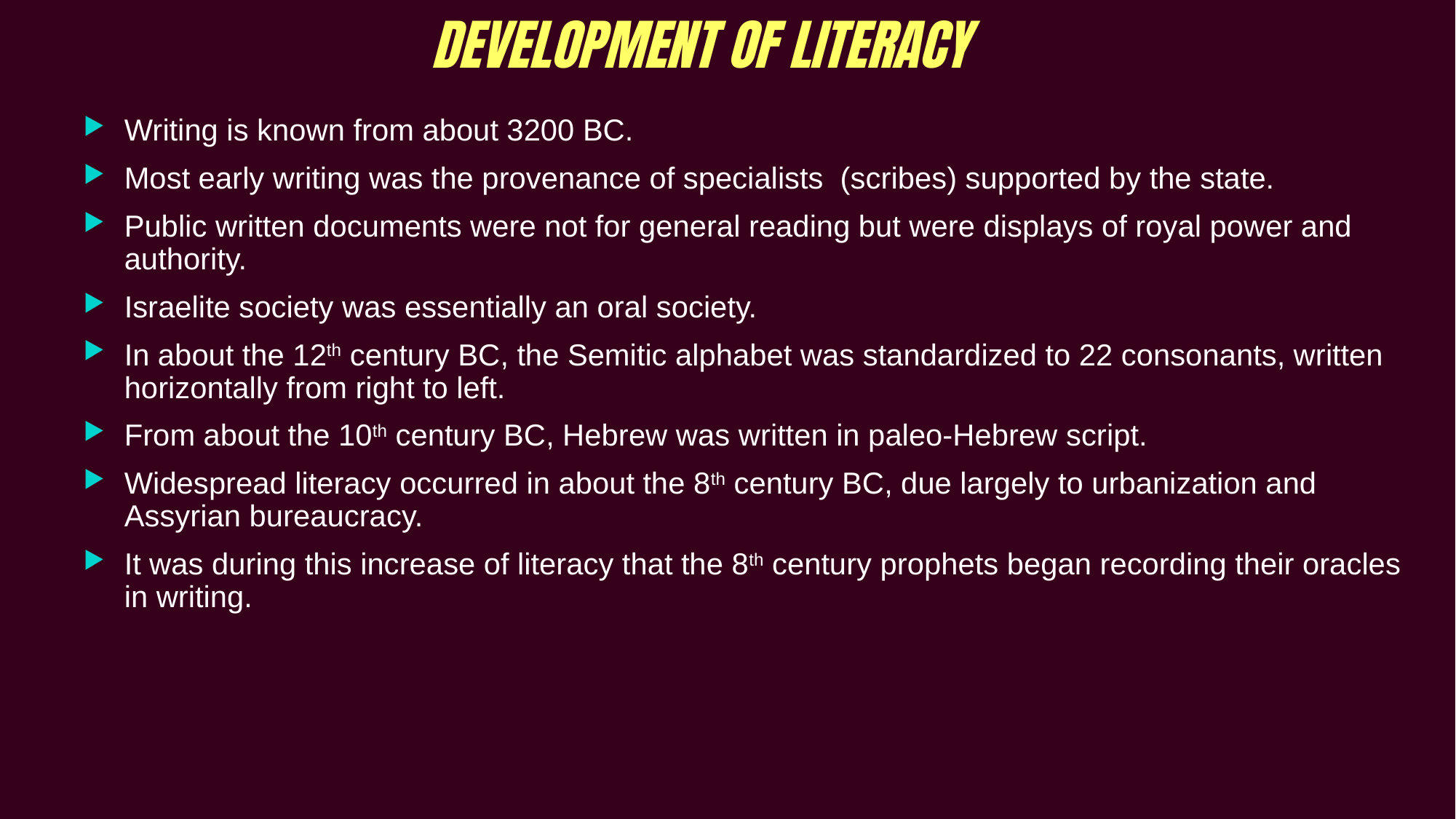

# DEVELOPMENT OF LITERACY
Writing is known from about 3200 BC.
Most early writing was the provenance of specialists  (scribes) supported by the state.
Public written documents were not for general reading but were displays of royal power and authority.
Israelite society was essentially an oral society.
In about the 12th century BC, the Semitic alphabet was standardized to 22 consonants, written horizontally from right to left.
From about the 10th century BC, Hebrew was written in paleo-Hebrew script.
Widespread literacy occurred in about the 8th century BC, due largely to urbanization and Assyrian bureaucracy.
It was during this increase of literacy that the 8th century prophets began recording their oracles in writing.